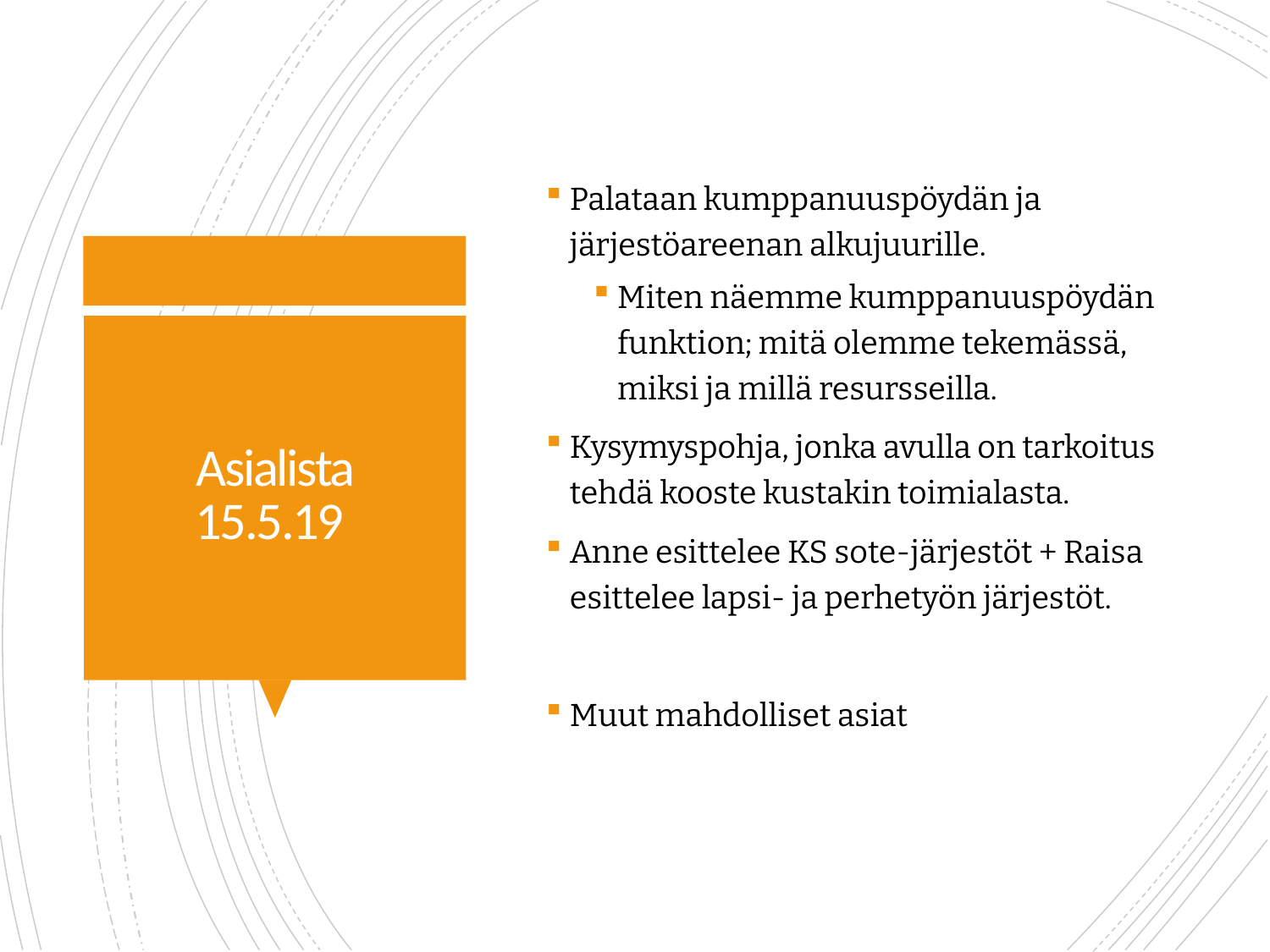

Palataan kumppanuuspöydän ja järjestöareenan alkujuurille.
Miten näemme kumppanuuspöydän funktion; mitä olemme tekemässä, miksi ja millä resursseilla.
Kysymyspohja, jonka avulla on tarkoitus tehdä kooste kustakin toimialasta.
Anne esittelee KS sote-järjestöt + Raisa esittelee lapsi- ja perhetyön järjestöt.

Muut mahdolliset asiat

# Asialista 15.5.19